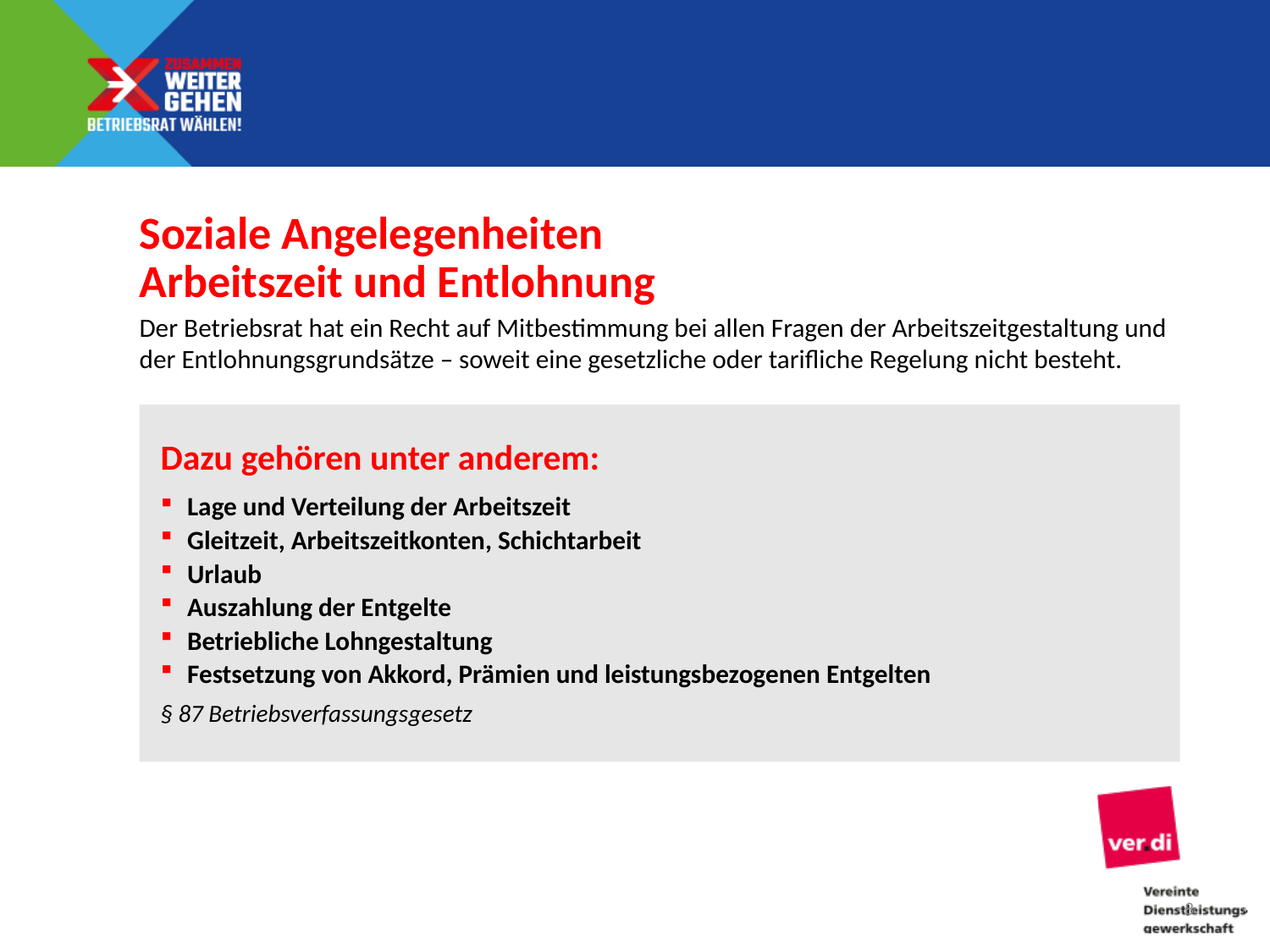

Soziale Angelegenheiten
Arbeitszeit und Entlohnung
Der Betriebsrat hat ein Recht auf Mitbestimmung bei allen Fragen der Arbeitszeitgestaltung und der Entlohnungsgrundsätze – soweit eine gesetzliche oder tarifliche Regelung nicht besteht.

Dazu gehören unter anderem:
Lage und Verteilung der Arbeitszeit
Gleitzeit, Arbeitszeitkonten, Schichtarbeit
Urlaub
Auszahlung der Entgelte
Betriebliche Lohngestaltung
Festsetzung von Akkord, Prämien und leistungsbezogenen Entgelten
§ 87 Betriebsverfassungsgesetz
8